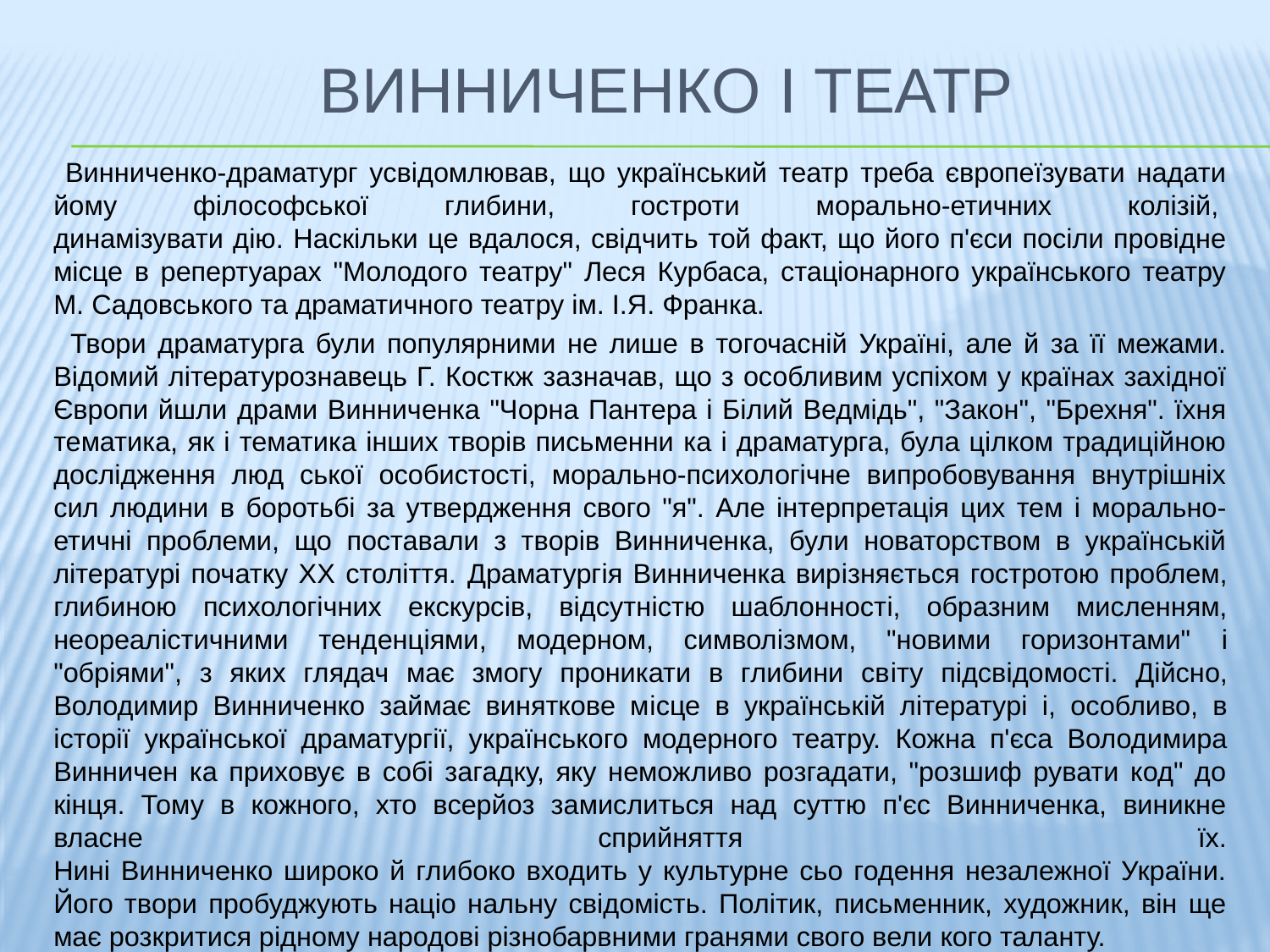

# Винниченко і театр
     Винниченко-драматург усвiдомлював, що украïнський театр треба європеïзувати надати йому фiлософськоï глибини, гостроти морально-етичних колiзiй, 
динамiзувати дiю. Наскiльки це вдалося, свiдчить той факт, що його п'єси посiли провiдне мiсце в репертуарах "Молодого театру" Леся Курбаса, стацiонарного украïнського театру М. Садовського та драматичного театру iм. I.Я. Франка.
     Твори драматурга були популярними не лише в тогочаснiй Украïнi, але й за ïï межами. Вiдомий лiтературознавець Г. Косткж зазначав, що з особливим успiхом у краïнах захiдноï Європи йшли драми Винниченка "Чорна Пантера i Бiлий Ведмiдь", "Закон", "Брехня". ïхня тематика, як i тематика iнших творiв письменни ка i драматурга, була цiлком традицiйною дослiдження люд ськоï особистостi, морально-психологiчне випробовування внутрiшнiх сил людини в боротьбi за утвердження свого "я". Але iнтерпретацiя цих тем i морально-етичнi проблеми, що поставали з творiв Винниченка, були новаторством в украïнськiй лiтературi початку XX столiття. Драматургiя Винниченка вирiзняється гостротою проблем, глибиною психологiчних екскурсiв, вiдсутнiстю шаблонностi, образним мисленням, неореалiстичними тенденцiями, модерном, символiзмом, "новими горизонтами" i "обрiями", з яких глядач має змогу проникати в глибини свiту пiдсвiдомостi. Дiйсно, Володимир Винниченко займає виняткове мiсце в украïнськiй лiтературi i, особливо, в iсторiï украïнськоï драматургiï, украïнського модерного театру. Кожна п'єса Володимира Винничен ка приховує в собi загадку, яку неможливо розгадати, "розшиф рувати код" до кiнця. Тому в кожного, хто всерйоз замислиться над суттю п'єс Винниченка, виникне власне сприйняття ïх.
Нинi Винниченко широко й глибоко входить у культурне сьо годення незалежноï Украïни. Його твори пробуджують нацiо нальну свiдомiсть. Полiтик, письменник, художник, вiн ще має розкритися рiдному народовi рiзнобарвними гранями свого вели кого таланту.